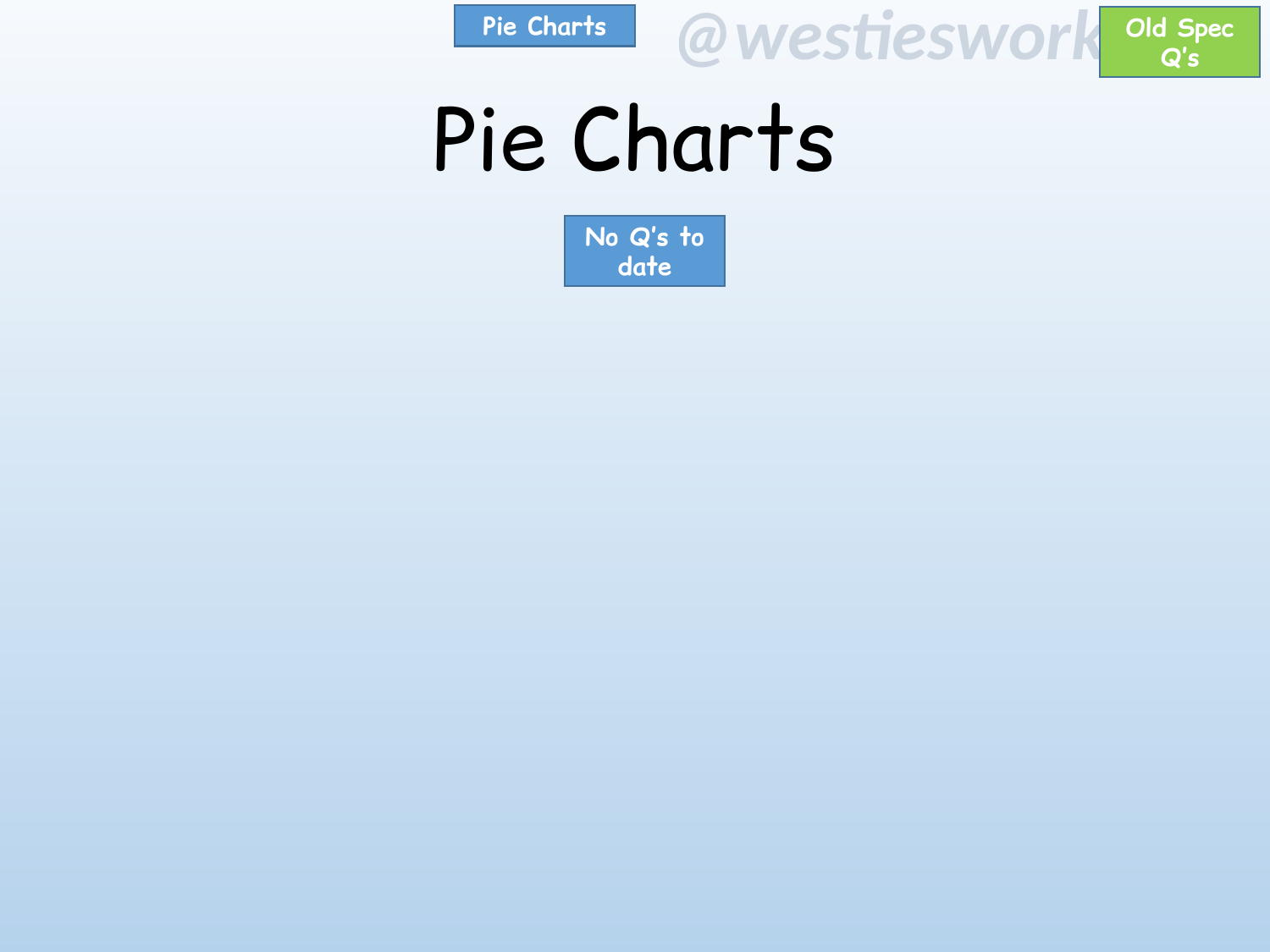

Pie Charts
Old Spec Q’s
# Pie Charts
No Q’s to date